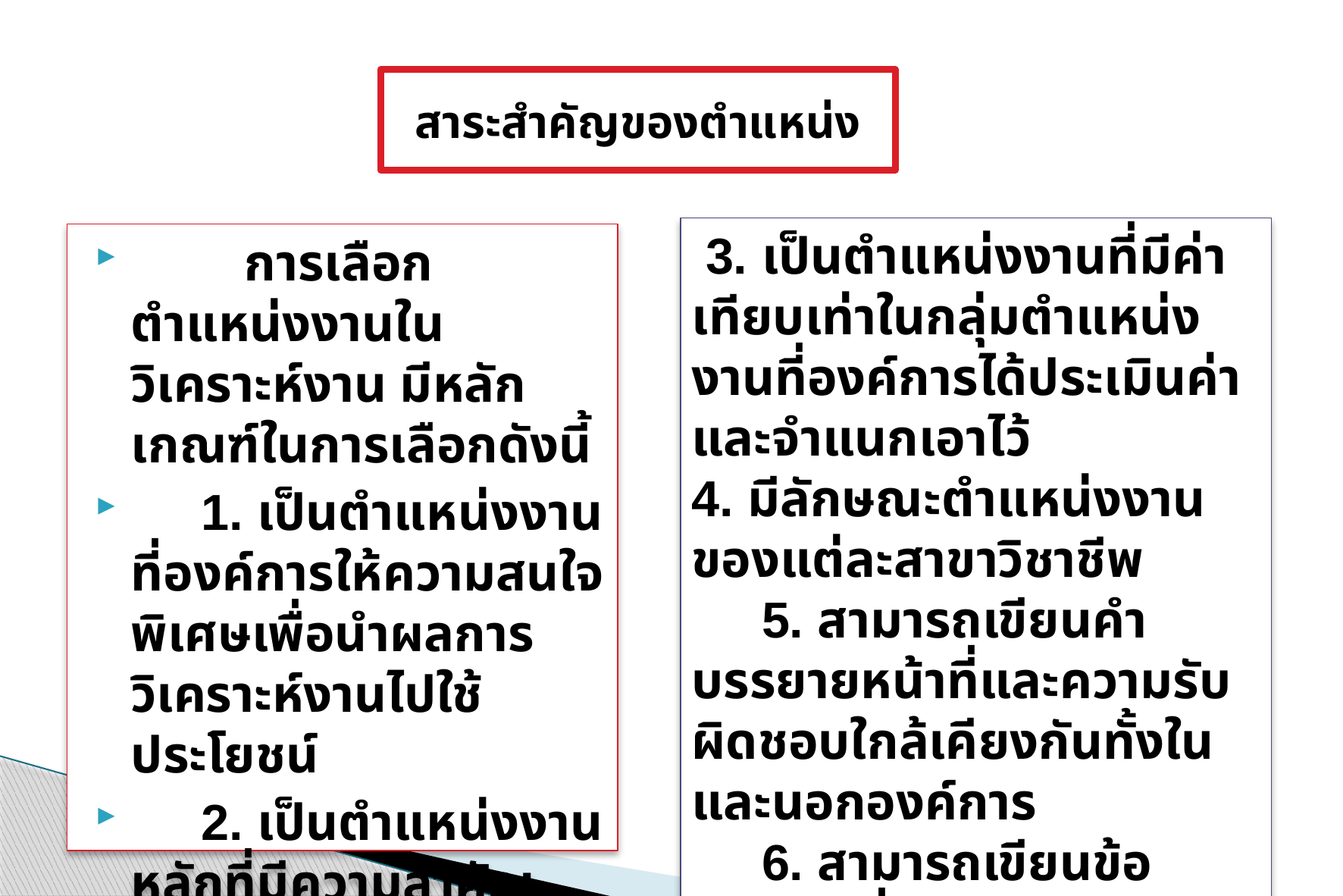

# สาระสำคัญของตำแหน่ง
 3. เป็นตำแหน่งงานที่มีค่าเทียบเท่าในกลุ่มตำแหน่งงานที่องค์การได้ประเมินค่าและจำแนกเอาไว้
4. มีลักษณะตำแหน่งงานของแต่ละสาขาวิชาชีพ
     5. สามารถเขียนคำบรรยายหน้าที่และความรับผิดชอบใกล้เคียงกันทั้งใน และนอกองค์การ
     6. สามารถเขียนข้อกำหนดเกี่ยวกับคุณสมบัติประจำตำแหน่ง
	การเลือกตำแหน่งงานในวิเคราะห์งาน มีหลักเกณฑ์ในการเลือกดังนี้
     1. เป็นตำแหน่งงานที่องค์การให้ความสนใจพิเศษเพื่อนำผลการวิเคราะห์งานไปใช้ประโยชน์
     2. เป็นตำแหน่งงานหลักที่มีความสำคัญ และสามารถอธิบายถึงขอบเขตหน้าที่และความรับผิดชอบ